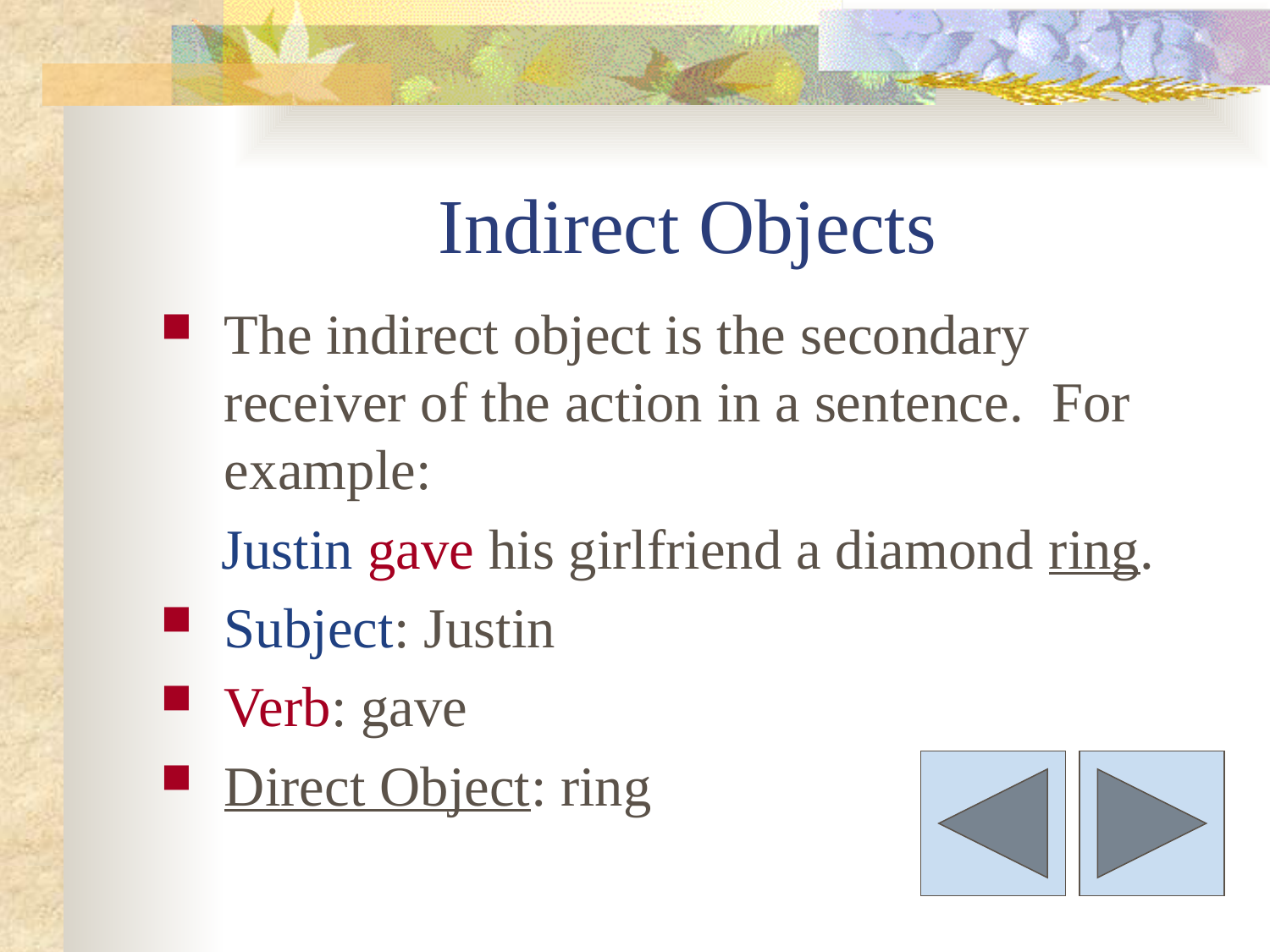

# Indirect Objects
The indirect object is the secondary receiver of the action in a sentence.  For example:
Justin gave his girlfriend a diamond ring.
Subject: Justin
Verb: gave
Direct Object: ring